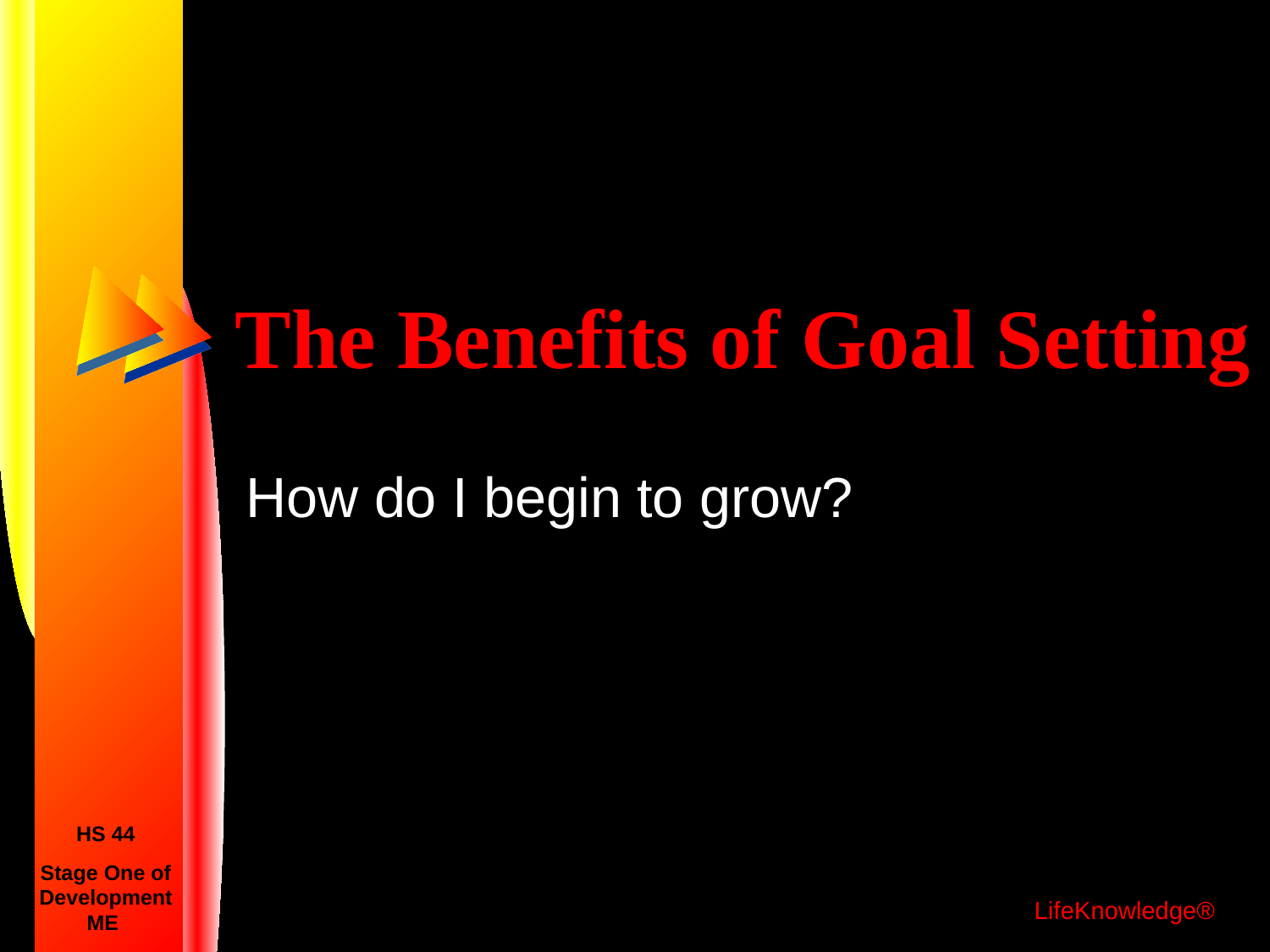

# The Benefits of Goal Setting
How do I begin to grow?

HS 44
Stage One of Development
ME
LifeKnowledge®